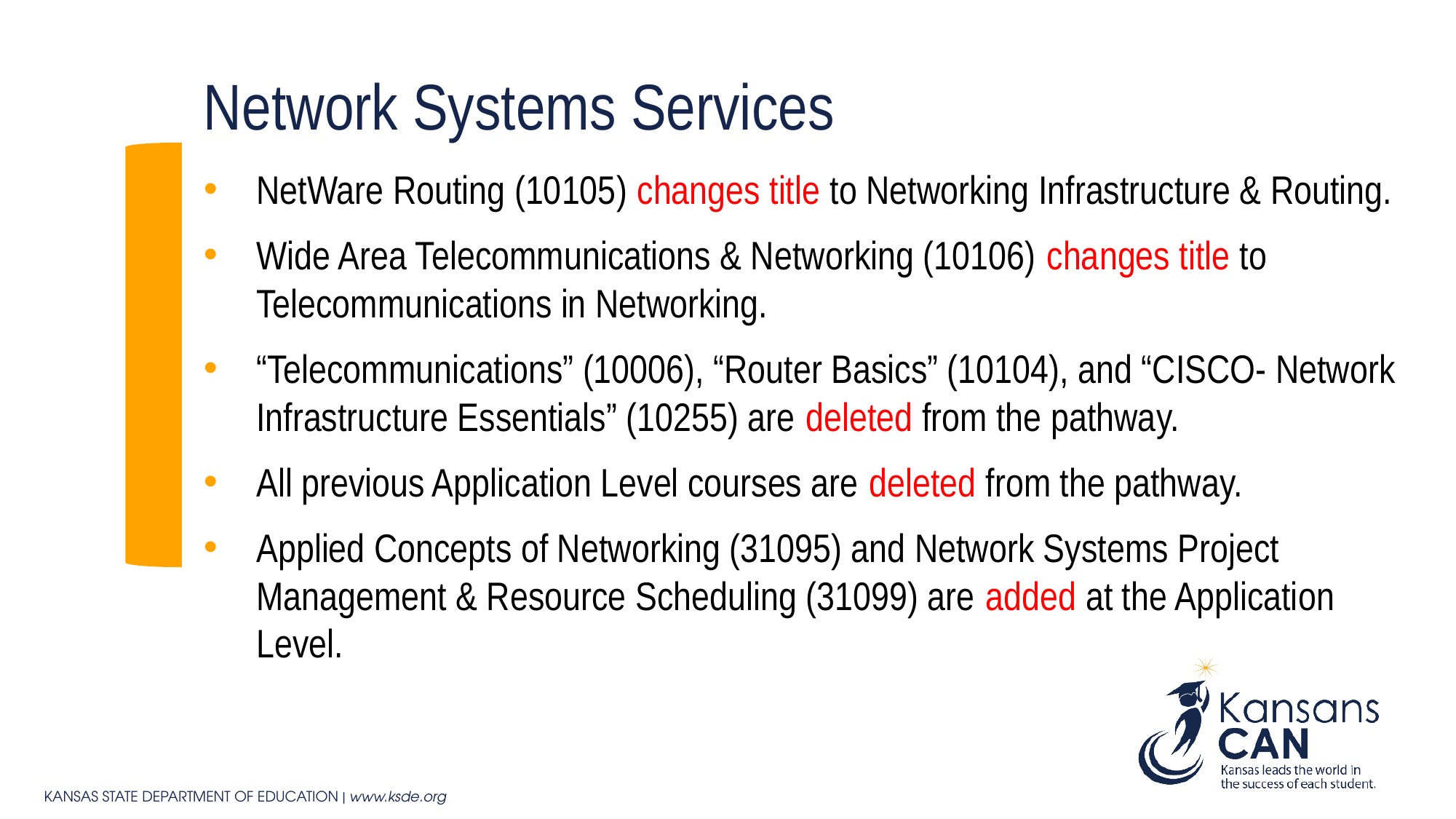

# Network Systems Services
NetWare Routing (10105) changes title to Networking Infrastructure & Routing.
Wide Area Telecommunications & Networking (10106) changes title to Telecommunications in Networking.
“Telecommunications” (10006), “Router Basics” (10104), and “CISCO- Network Infrastructure Essentials” (10255) are deleted from the pathway.
All previous Application Level courses are deleted from the pathway.
Applied Concepts of Networking (31095) and Network Systems Project Management & Resource Scheduling (31099) are added at the Application Level.